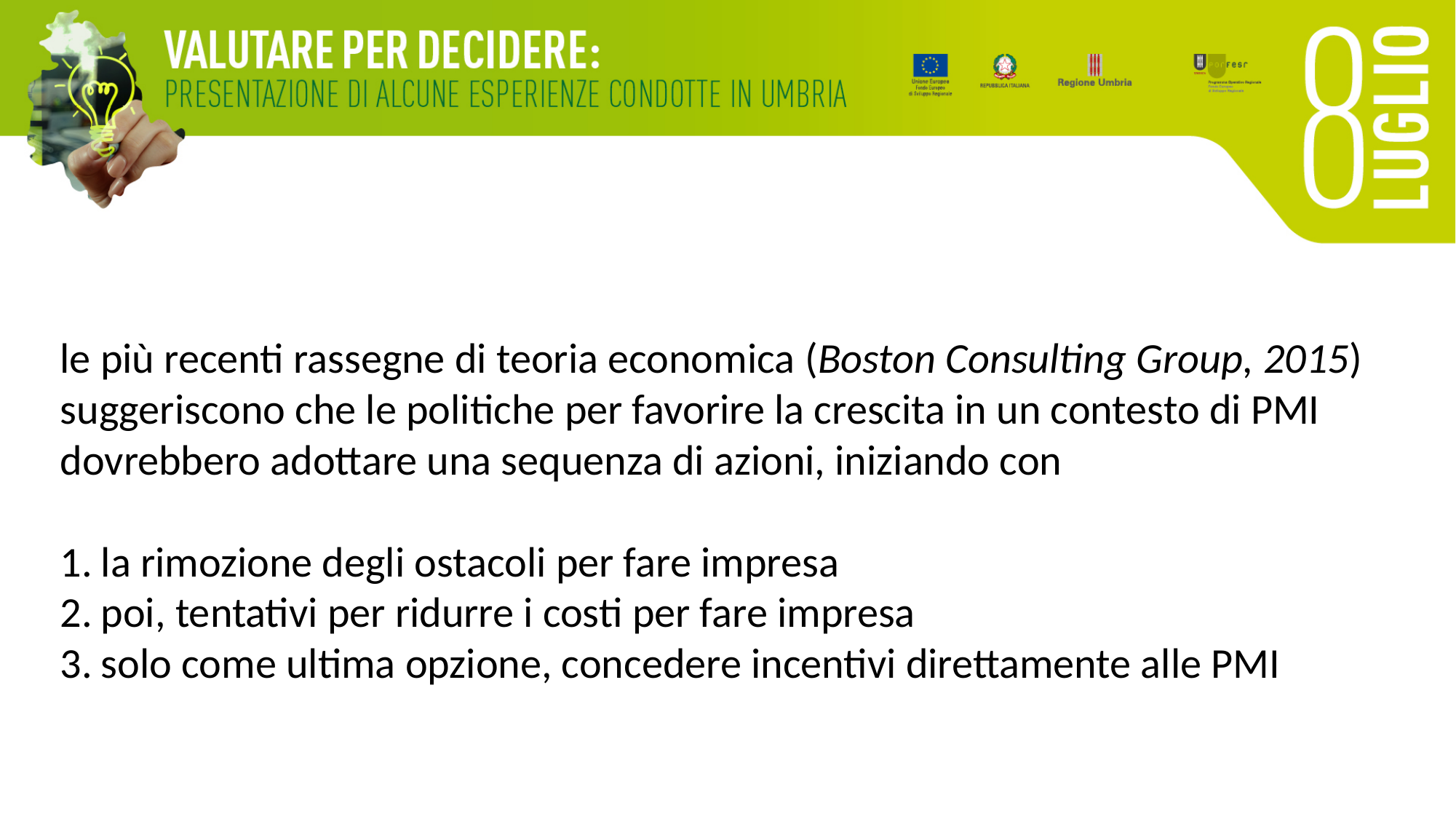

le più recenti rassegne di teoria economica (Boston Consulting Group, 2015)
suggeriscono che le politiche per favorire la crescita in un contesto di PMI dovrebbero adottare una sequenza di azioni, iniziando con

la rimozione degli ostacoli per fare impresa
poi, tentativi per ridurre i costi per fare impresa
solo come ultima opzione, concedere incentivi direttamente alle PMI